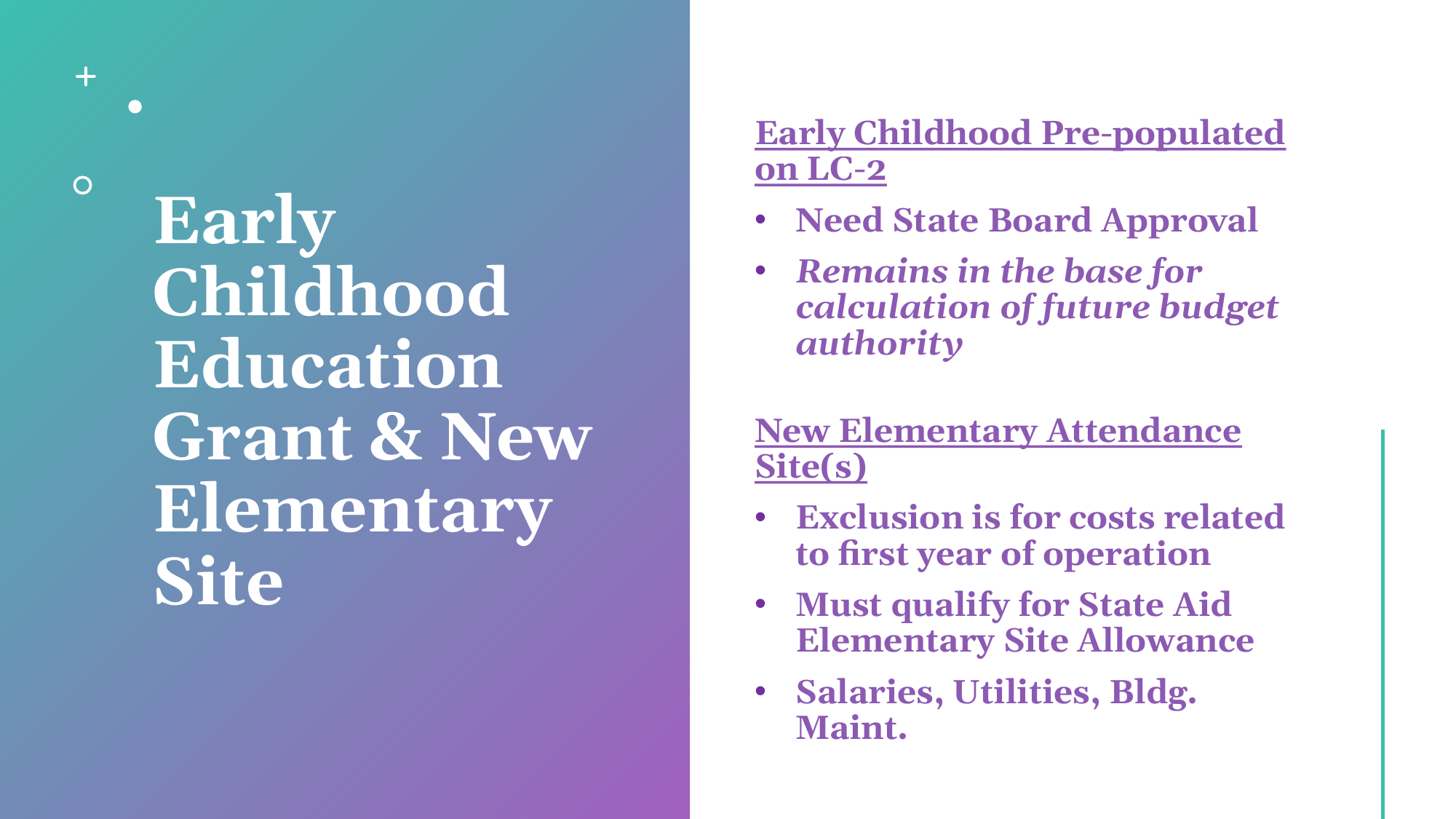

Early Childhood Pre-populated on LC-2
Need State Board Approval
Remains in the base for calculation of future budget authority
New Elementary Attendance Site(s)
Exclusion is for costs related to first year of operation
Must qualify for State Aid Elementary Site Allowance
Salaries, Utilities, Bldg. Maint.
# Early Childhood Education Grant & New Elementary Site